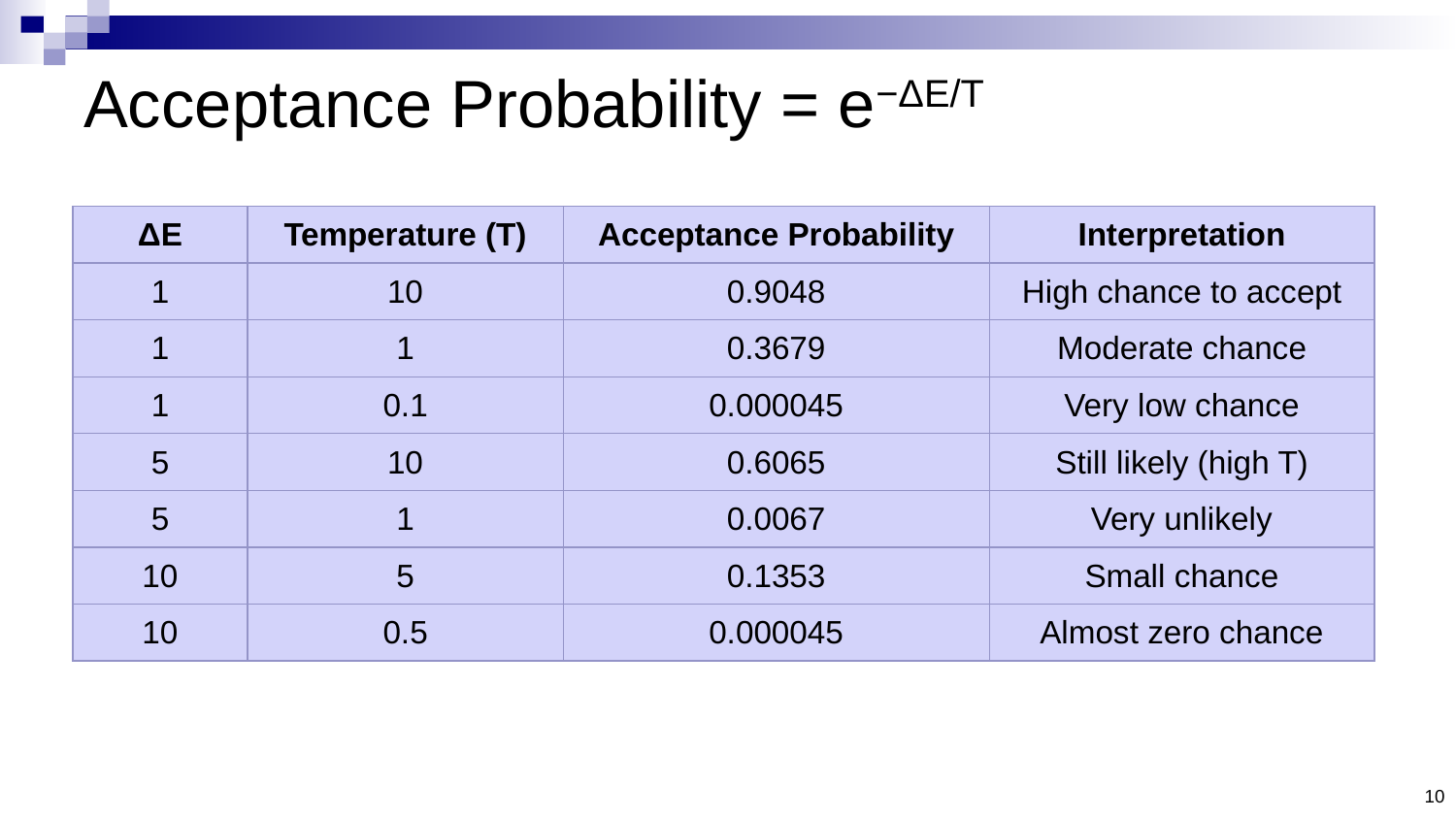

# Acceptance Probability = e−ΔE/T
| ΔE | Temperature (T) | Acceptance Probability | Interpretation |
| --- | --- | --- | --- |
| 1 | 10 | 0.9048 | High chance to accept |
| 1 | 1 | 0.3679 | Moderate chance |
| 1 | 0.1 | 0.000045 | Very low chance |
| 5 | 10 | 0.6065 | Still likely (high T) |
| 5 | 1 | 0.0067 | Very unlikely |
| 10 | 5 | 0.1353 | Small chance |
| 10 | 0.5 | 0.000045 | Almost zero chance |
10